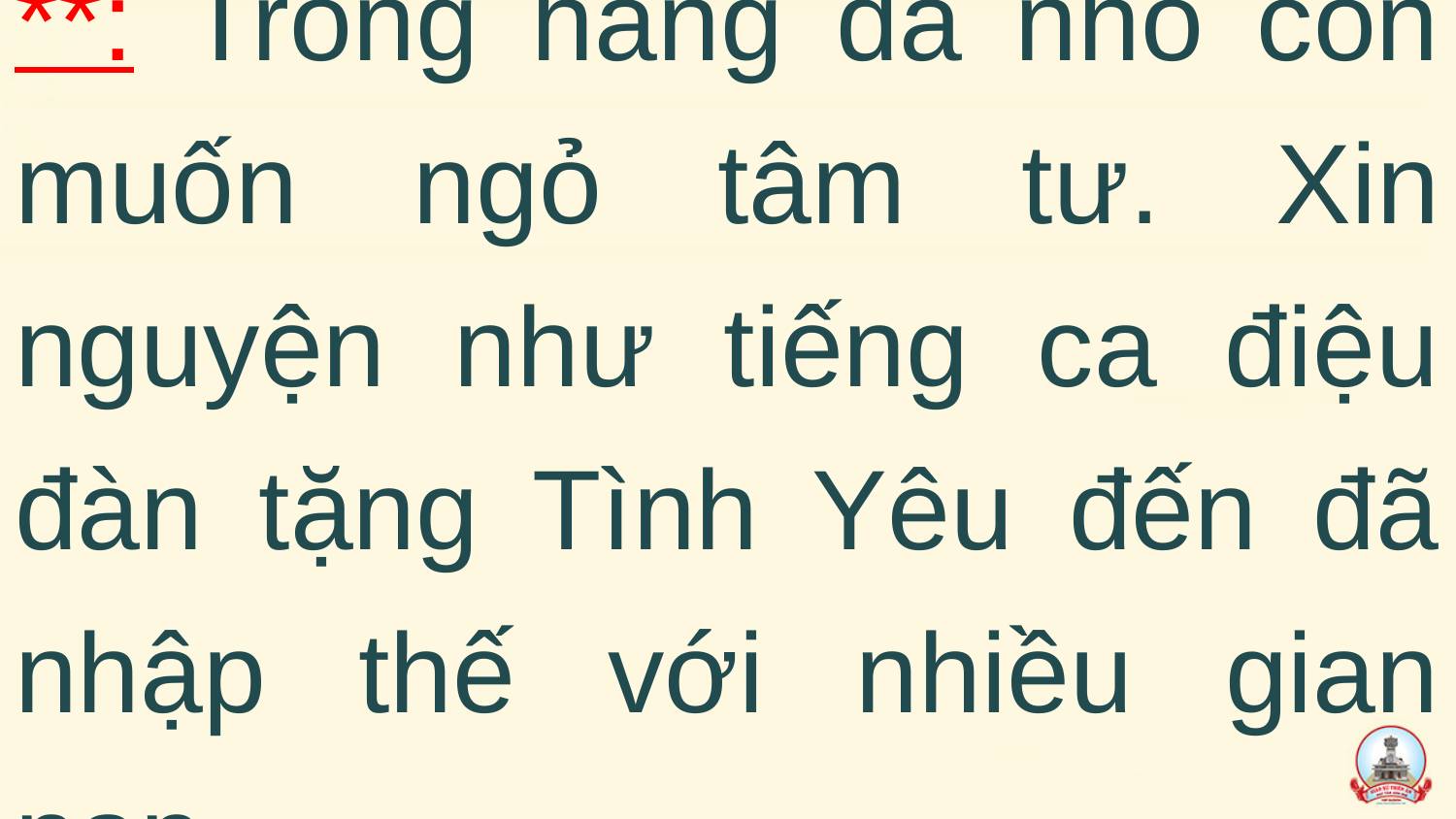

# **: Trong hang đá nhỏ con muốn ngỏ tâm tư. Xin nguyện như tiếng ca điệu đàn tặng Tình Yêu đến đã nhập thế với nhiều gian nan.